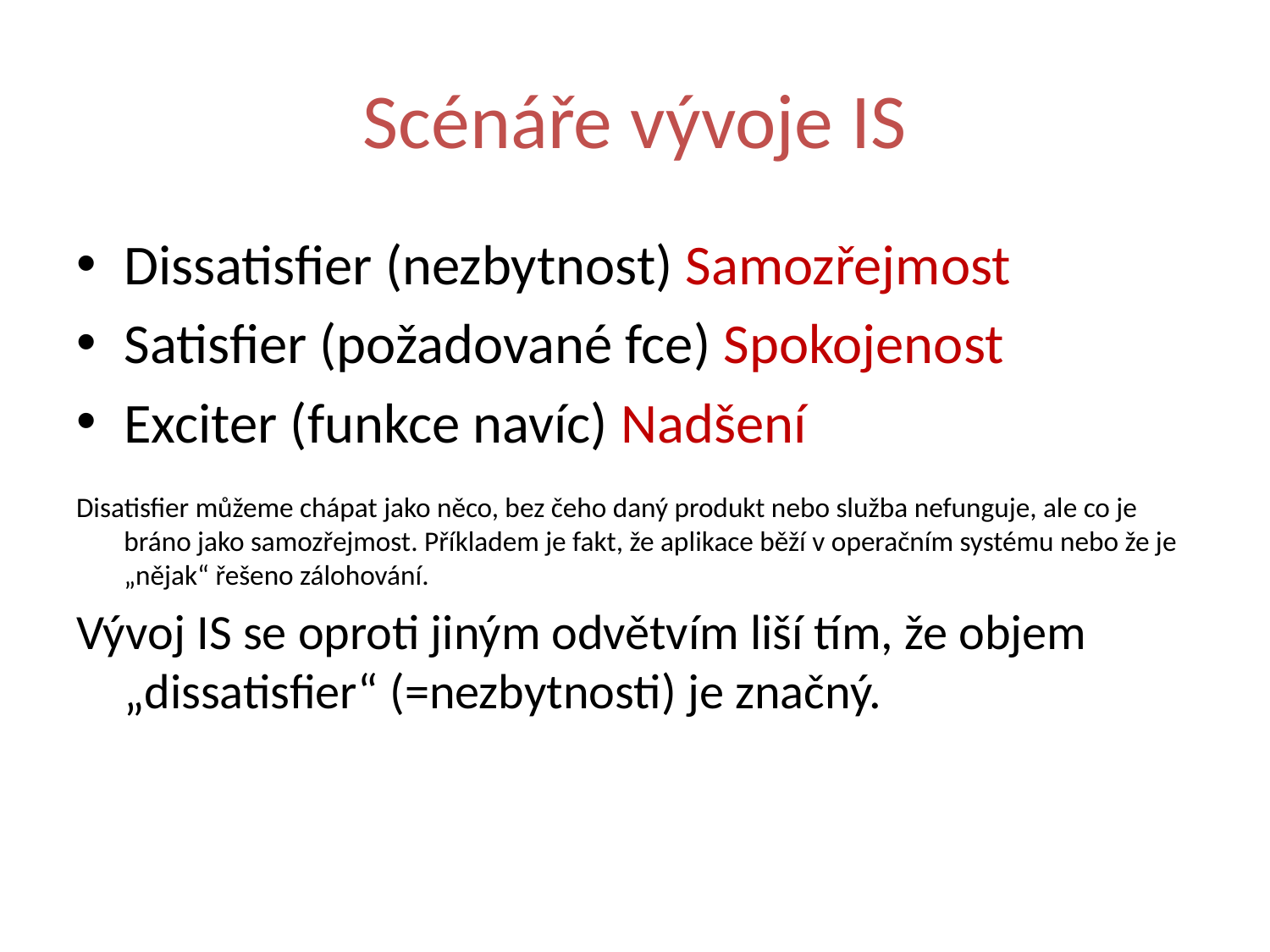

# Scénáře vývoje IS
Dissatisfier (nezbytnost) Samozřejmost
Satisfier (požadované fce) Spokojenost
Exciter (funkce navíc) Nadšení

Disatisfier můžeme chápat jako něco, bez čeho daný produkt nebo služba nefunguje, ale co je bráno jako samozřejmost. Příkladem je fakt, že aplikace běží v operačním systému nebo že je „nějak“ řešeno zálohování.
Vývoj IS se oproti jiným odvětvím liší tím, že objem „dissatisfier“ (=nezbytnosti) je značný.